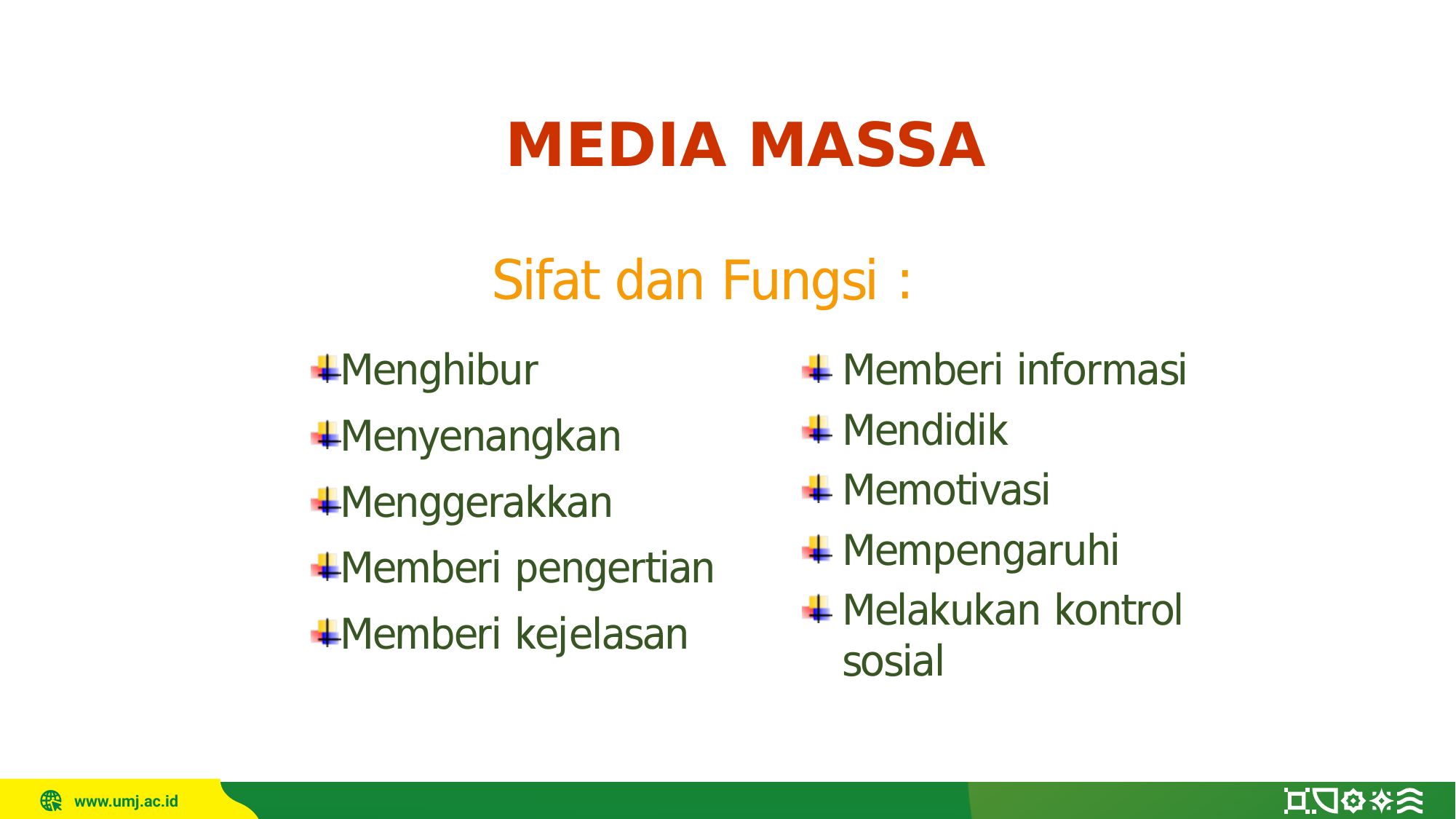

MEDIA MASSA
Sifat dan Fungsi :
Menghibur
Menyenangkan
Menggerakkan
Memberi pengertian
Memberi kejelasan

Memberi informasi
Mendidik
Memotivasi
Mempengaruhi
Melakukan kontrol sosial